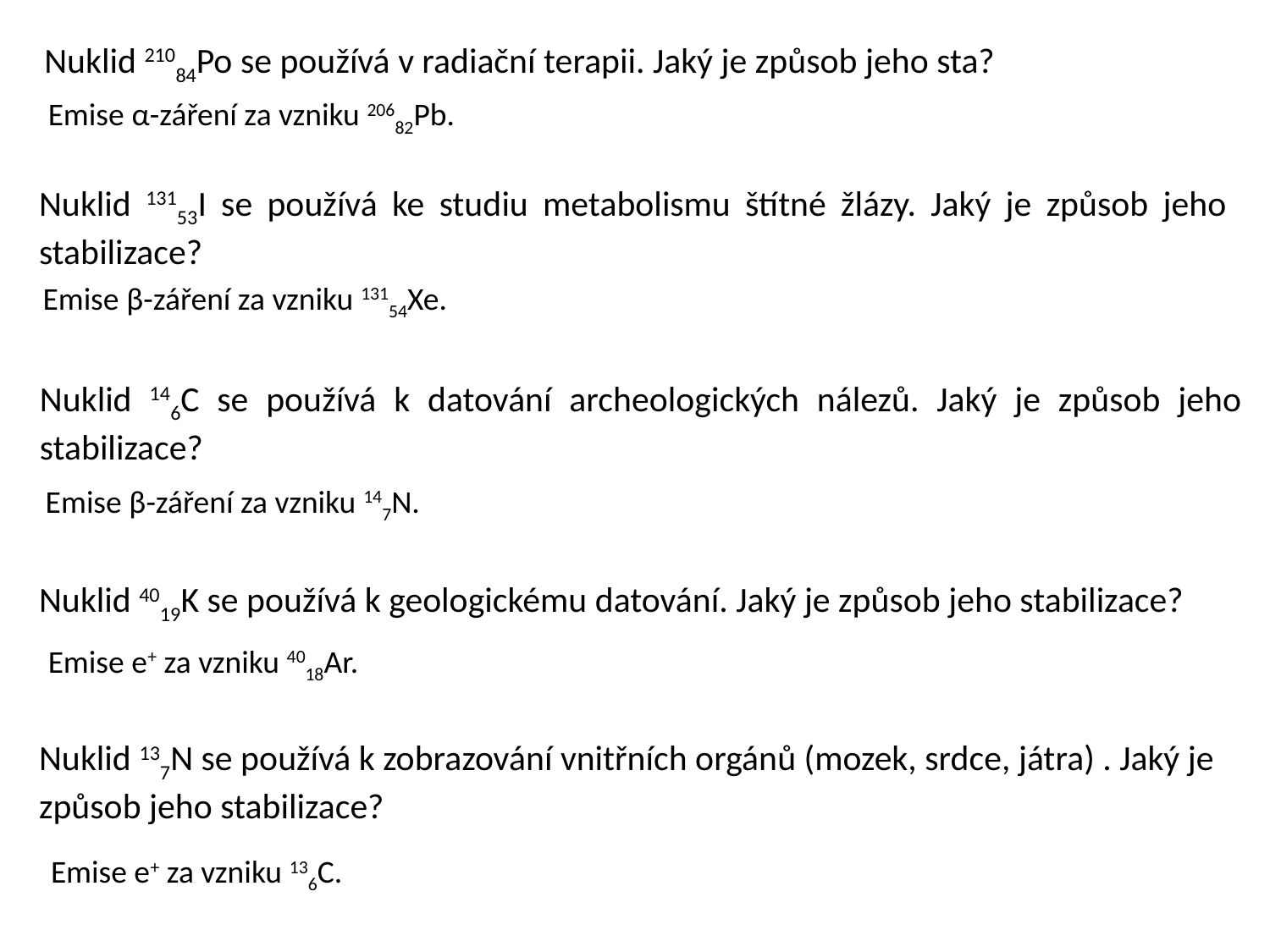

Nuklid 21084Po se používá v radiační terapii. Jaký je způsob jeho sta?
Emise α-záření za vzniku 20682Pb.
Nuklid 13153I se používá ke studiu metabolismu štítné žlázy. Jaký je způsob jeho stabilizace?
Emise β-záření za vzniku 13154Xe.
Nuklid 146C se používá k datování archeologických nálezů. Jaký je způsob jeho stabilizace?
Emise β-záření za vzniku 147N.
Nuklid 4019K se používá k geologickému datování. Jaký je způsob jeho stabilizace?
Emise e+ za vzniku 4018Ar.
Nuklid 137N se používá k zobrazování vnitřních orgánů (mozek, srdce, játra) . Jaký je způsob jeho stabilizace?
Emise e+ za vzniku 136C.